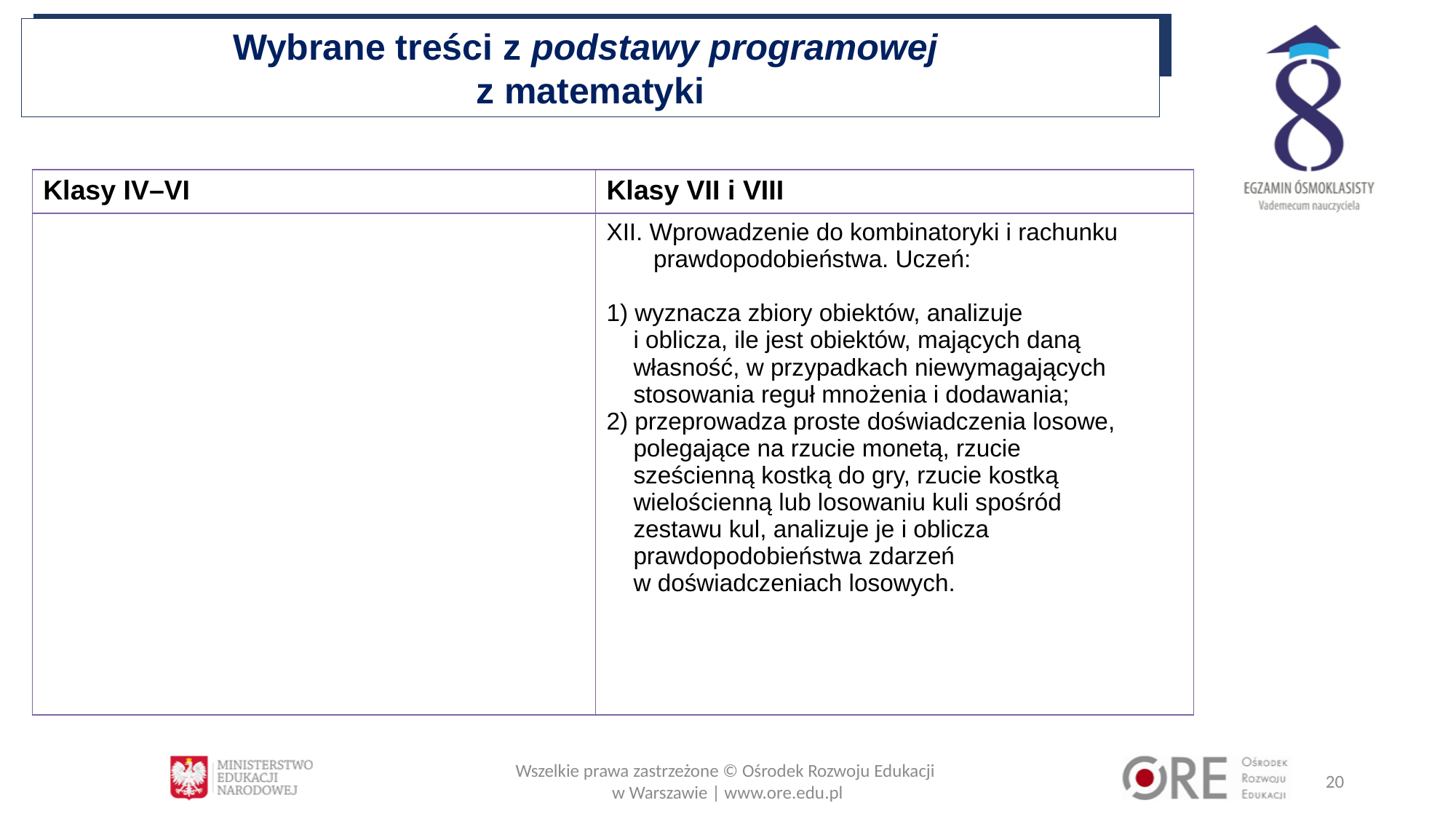

Wybrane treści z podstawy programowej
z matematyki
| Klasy IV–VI | Klasy VII i VIII |
| --- | --- |
|  | XII. Wprowadzenie do kombinatoryki i rachunku prawdopodobieństwa. Uczeń: 1) wyznacza zbiory obiektów, analizuje i oblicza, ile jest obiektów, mających daną własność, w przypadkach niewymagających stosowania reguł mnożenia i dodawania; 2) przeprowadza proste doświadczenia losowe, polegające na rzucie monetą, rzucie sześcienną kostką do gry, rzucie kostką wielościenną lub losowaniu kuli spośród zestawu kul, analizuje je i oblicza prawdopodobieństwa zdarzeń w doświadczeniach losowych. |
Wszelkie prawa zastrzeżone © Ośrodek Rozwoju Edukacji
w Warszawie | www.ore.edu.pl
20